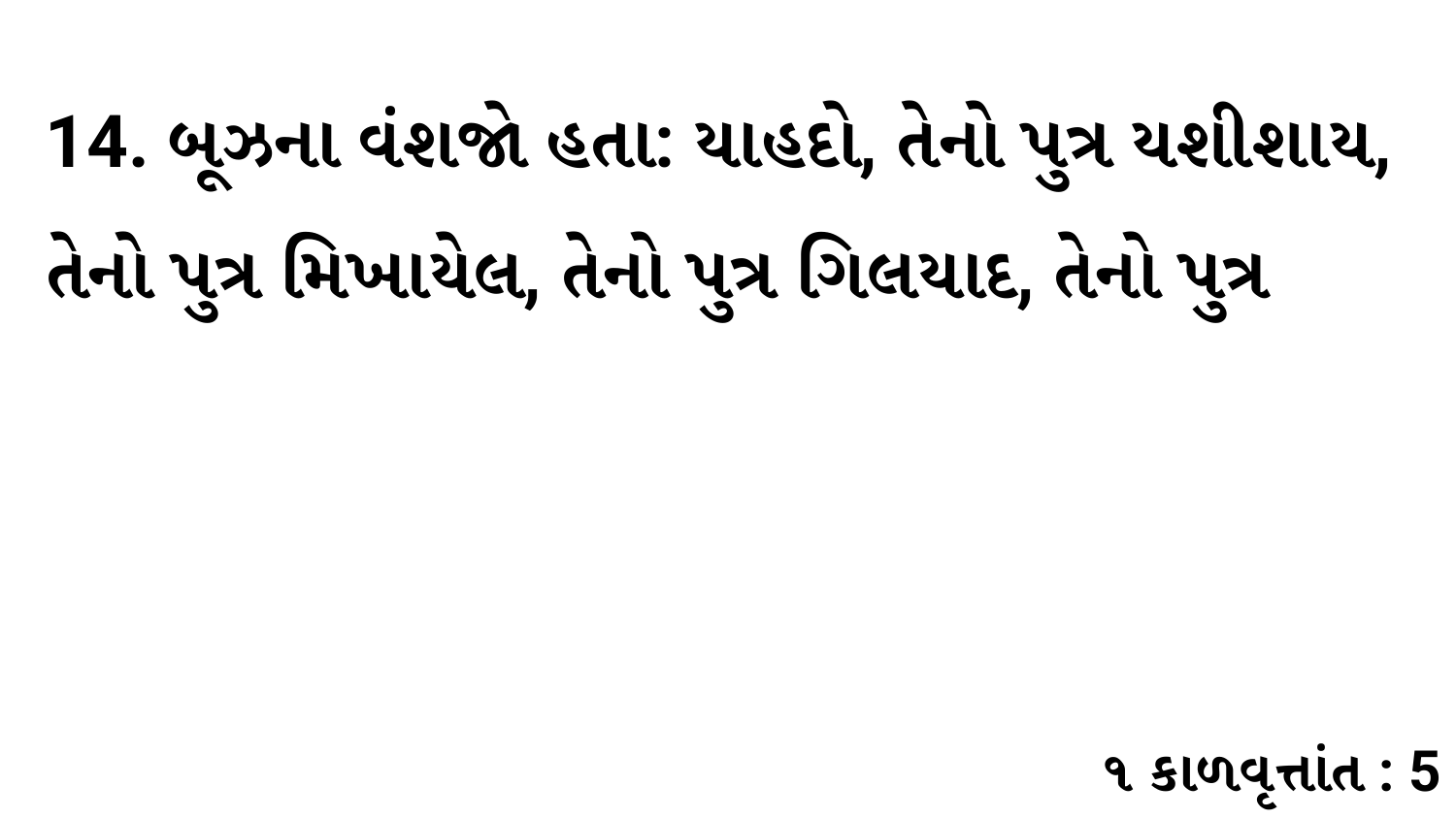

14. બૂઝના વંશજો હતા: યાહદો, તેનો પુત્ર યશીશાય, તેનો પુત્ર મિખાયેલ, તેનો પુત્ર ગિલયાદ, તેનો પુત્ર
૧ કાળવૃત્તાંત : 5